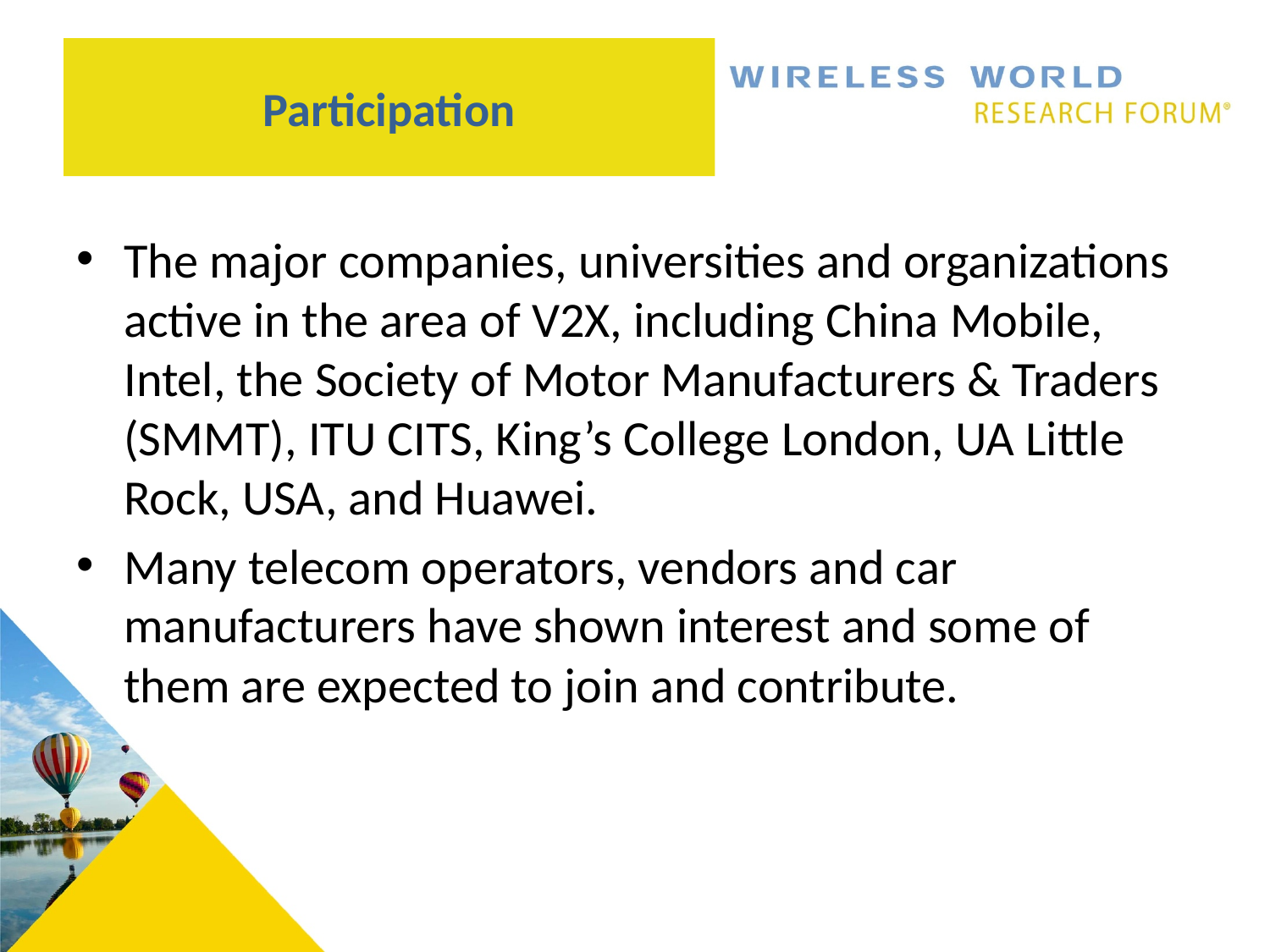

# Participation
The major companies, universities and organizations active in the area of V2X, including China Mobile, Intel, the Society of Motor Manufacturers & Traders (SMMT), ITU CITS, King’s College London, UA Little Rock, USA, and Huawei.
Many telecom operators, vendors and car manufacturers have shown interest and some of them are expected to join and contribute.